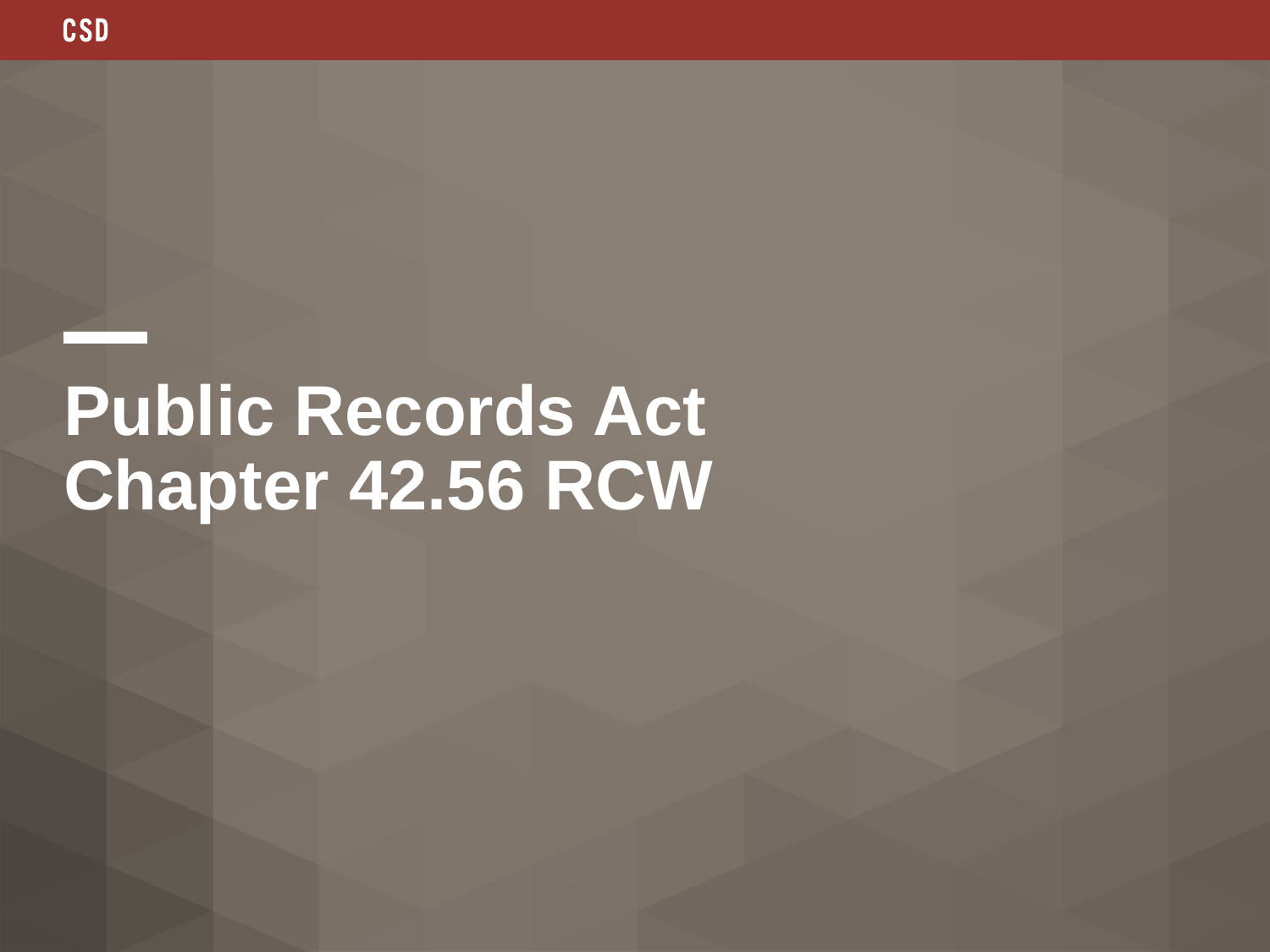

# Public Records Act Chapter 42.56 RCW